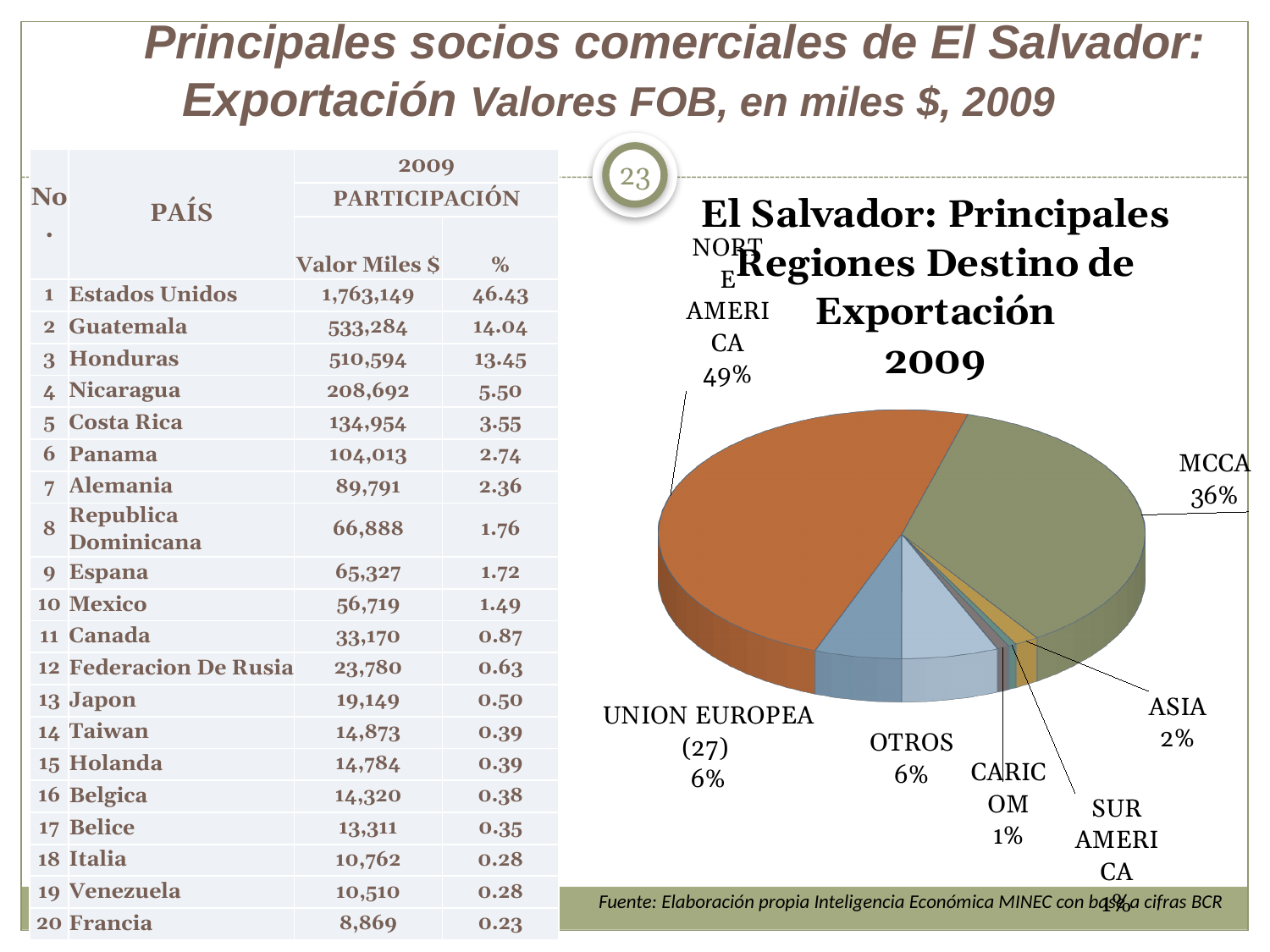

# Principales socios comerciales de El Salvador: Exportación Valores FOB, en miles $, 2009
23
| No. | PAÍS | 2009 |  |
| --- | --- | --- | --- |
|  |  | PARTICIPACIÓN |  |
|  |  | Valor Miles $ | % |
| 1 | Estados Unidos | 1,763,149 | 46.43 |
| 2 | Guatemala | 533,284 | 14.04 |
| 3 | Honduras | 510,594 | 13.45 |
| 4 | Nicaragua | 208,692 | 5.50 |
| 5 | Costa Rica | 134,954 | 3.55 |
| 6 | Panama | 104,013 | 2.74 |
| 7 | Alemania | 89,791 | 2.36 |
| 8 | Republica Dominicana | 66,888 | 1.76 |
| 9 | Espana | 65,327 | 1.72 |
| 10 | Mexico | 56,719 | 1.49 |
| 11 | Canada | 33,170 | 0.87 |
| 12 | Federacion De Rusia | 23,780 | 0.63 |
| 13 | Japon | 19,149 | 0.50 |
| 14 | Taiwan | 14,873 | 0.39 |
| 15 | Holanda | 14,784 | 0.39 |
| 16 | Belgica | 14,320 | 0.38 |
| 17 | Belice | 13,311 | 0.35 |
| 18 | Italia | 10,762 | 0.28 |
| 19 | Venezuela | 10,510 | 0.28 |
| 20 | Francia | 8,869 | 0.23 |

[unsupported chart]

Fuente: Elaboración propia Inteligencia Económica MINEC con base a cifras BCR